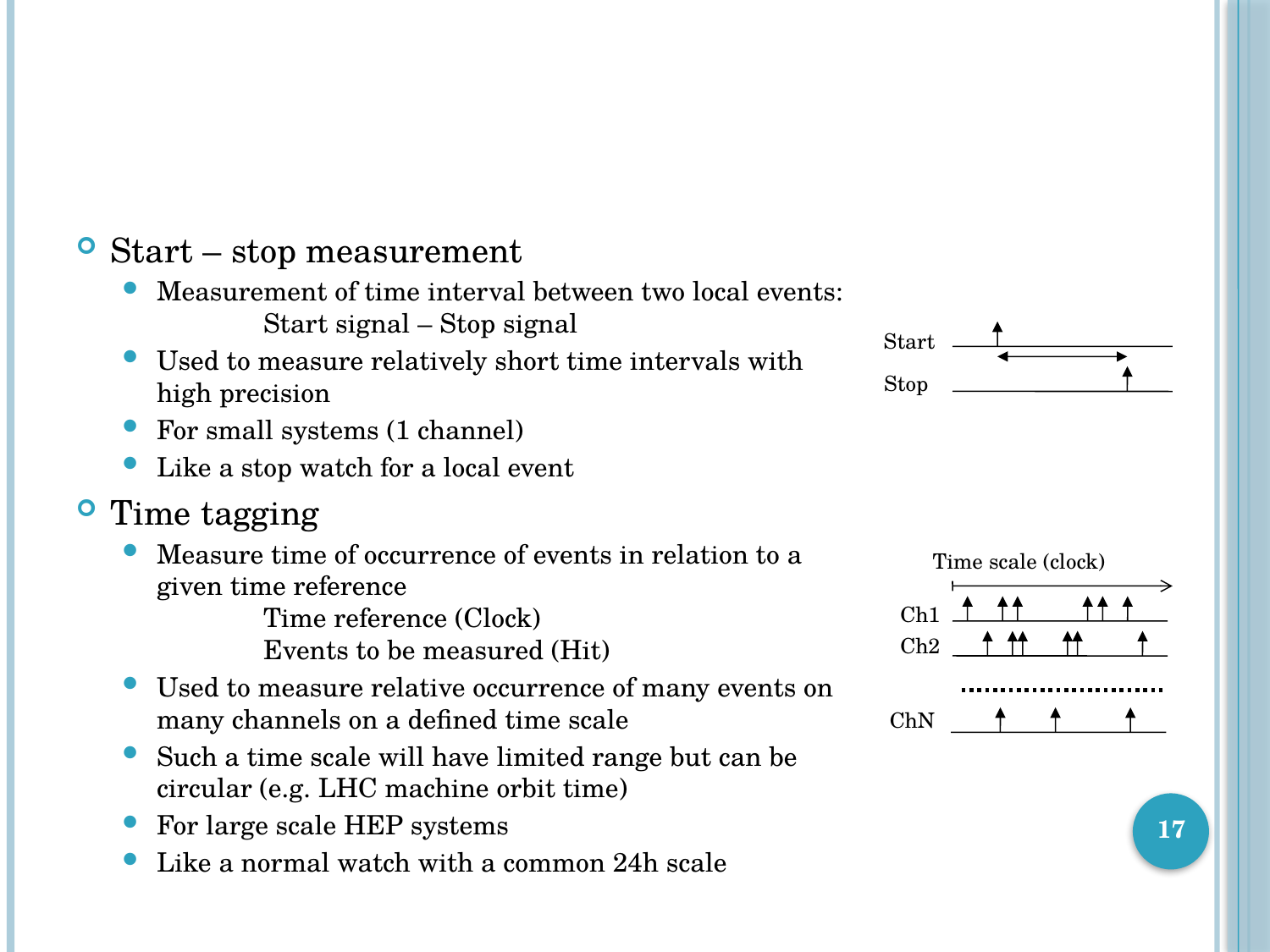

#
Start – stop measurement
Measurement of time interval between two local events:
	Start signal – Stop signal
Used to measure relatively short time intervals with high precision
For small systems (1 channel)
Like a stop watch for a local event
Time tagging
Measure time of occurrence of events in relation to a given time reference
	Time reference (Clock)
	Events to be measured (Hit)
Used to measure relative occurrence of many events on many channels on a defined time scale
Such a time scale will have limited range but can be circular (e.g. LHC machine orbit time)
For large scale HEP systems
Like a normal watch with a common 24h scale

Start

Stop

Time scale (clock)

Ch1

Ch2

ChN

17